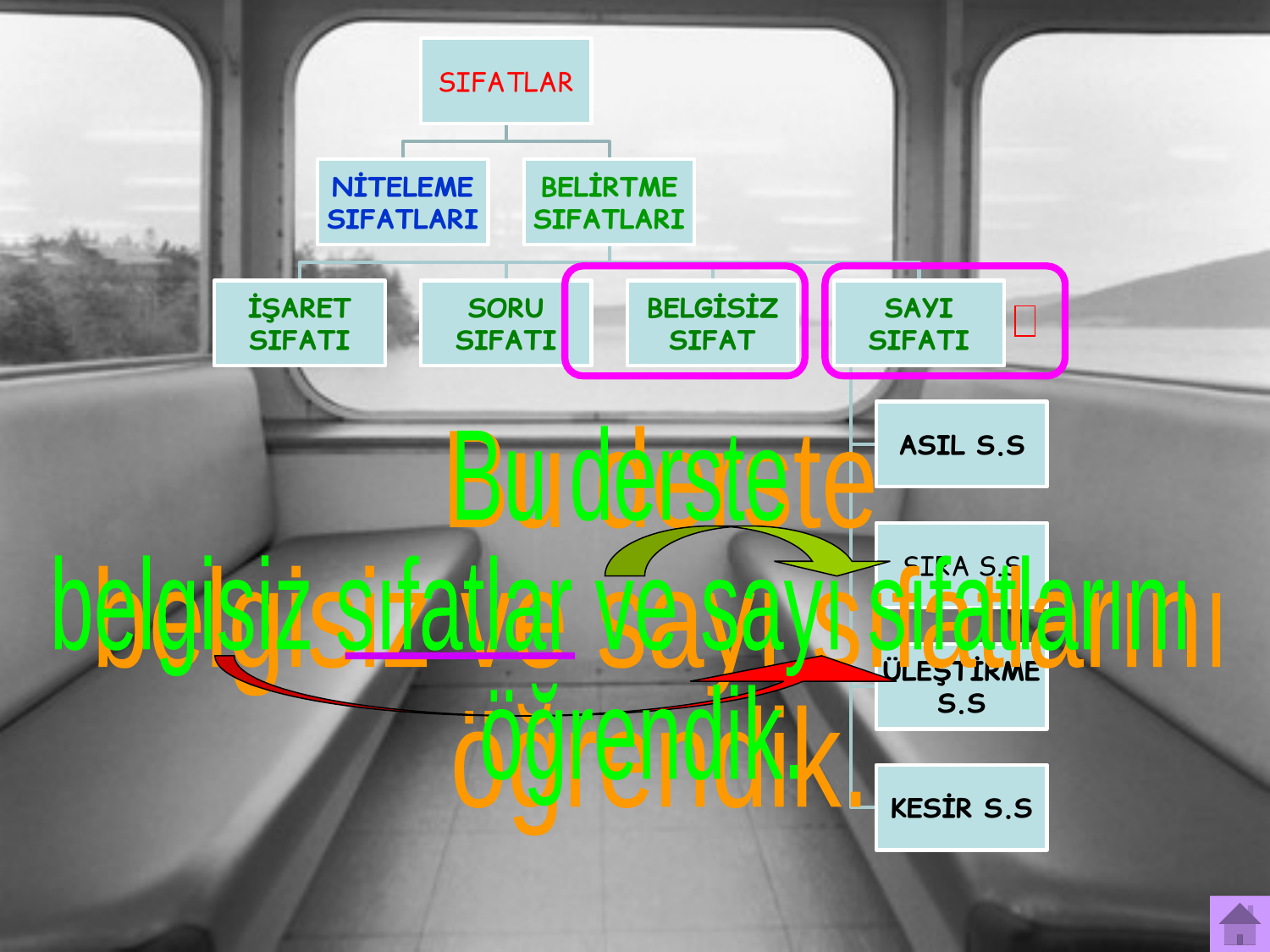

SIFATLAR
NİTELEME SIFATLARI
BELİRTME SIFATLARI
İŞARET SIFATI
SORU SIFATI
BELGİSİZ SIFAT
SAYI SIFATI
ASIL S.S
SIRA S.S
ÜLEŞTİRME S.S
KESİR S.S

Bu derste
belgisiz sıfatlar ve sayı sıfatlarını
 öğrendik.
Bu derste
belgisiz ve sayı sıfatlarını
öğrendik.